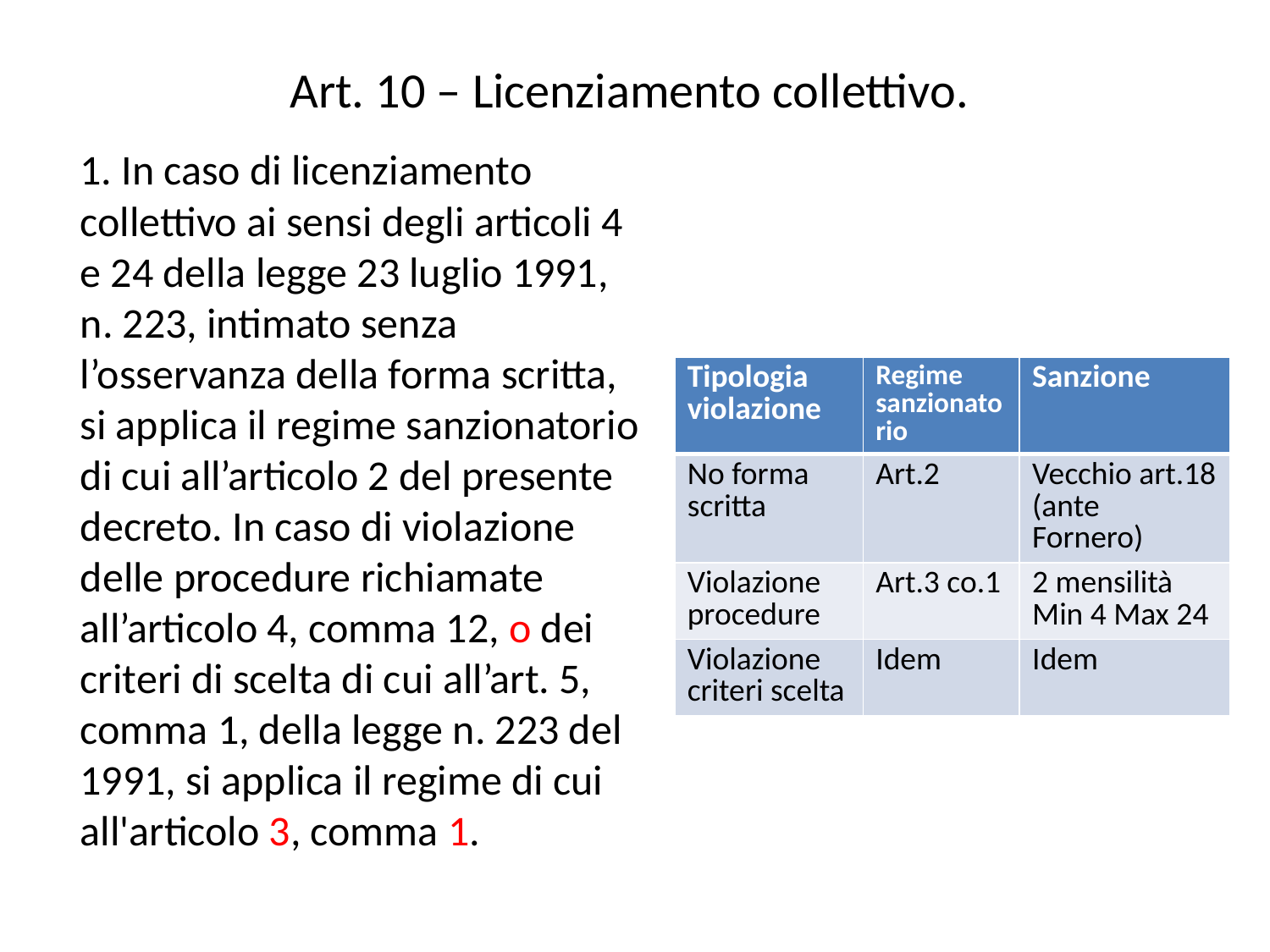

# Art. 10 – Licenziamento collettivo.
	1. In caso di licenziamento collettivo ai sensi degli articoli 4 e 24 della legge 23 luglio 1991, n. 223, intimato senza l’osservanza della forma scritta, si applica il regime sanzionatorio di cui all’articolo 2 del presente decreto. In caso di violazione delle procedure richiamate all’articolo 4, comma 12, o dei criteri di scelta di cui all’art. 5, comma 1, della legge n. 223 del 1991, si applica il regime di cui all'articolo 3, comma 1.

| Tipologia violazione | Regime sanzionatorio | Sanzione |
| --- | --- | --- |
| No forma scritta | Art.2 | Vecchio art.18 (ante Fornero) |
| Violazione procedure | Art.3 co.1 | 2 mensilità Min 4 Max 24 |
| Violazione criteri scelta | Idem | Idem |